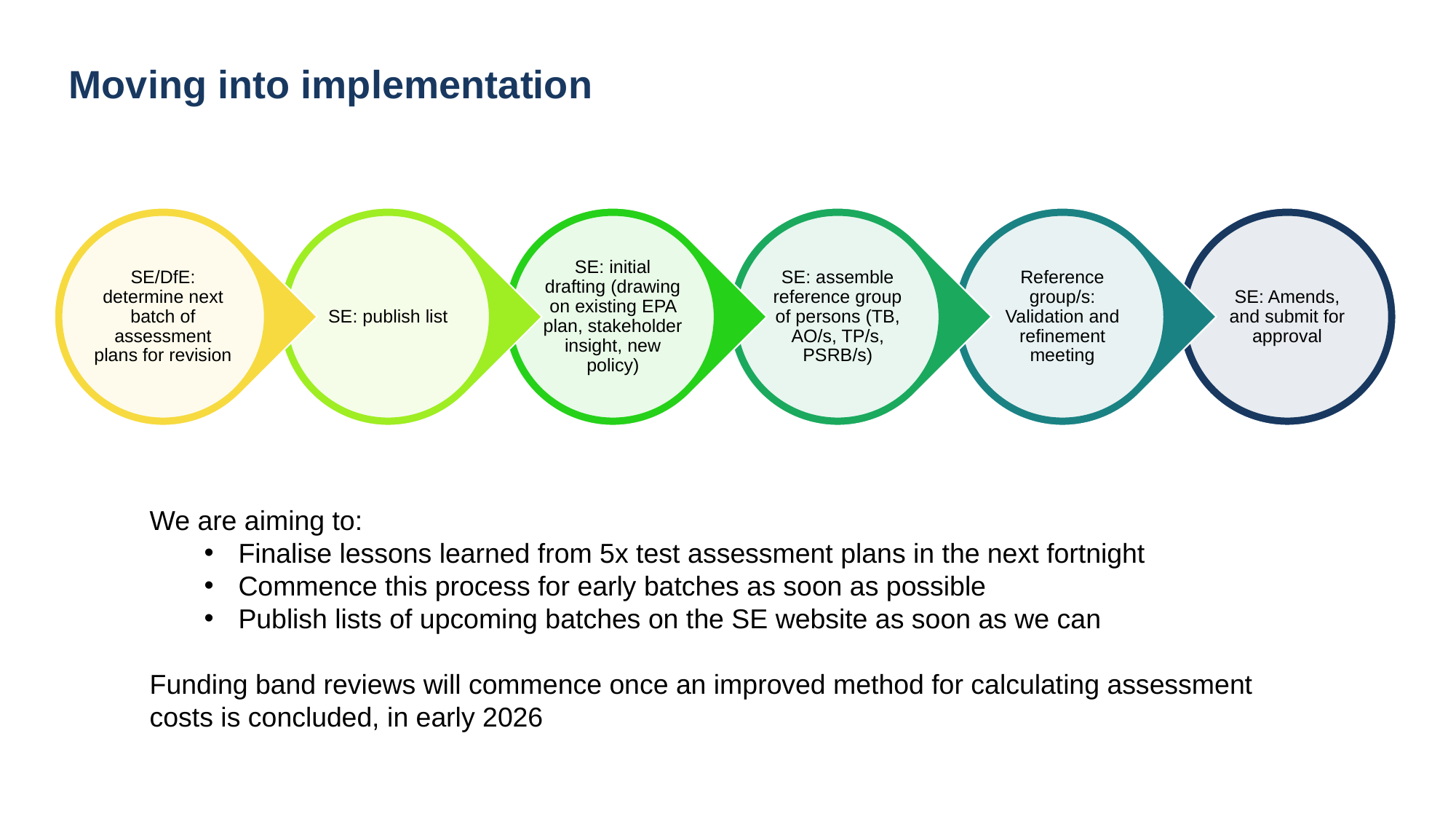

# Moving into implementation
SE: Amends, and submit for approval
Reference group/s: Validation and refinement meeting
SE: assemble reference group of persons (TB, AO/s, TP/s, PSRB/s)
SE: initial drafting (drawing on existing EPA plan, stakeholder insight, new policy)
SE: publish list
SE/DfE: determine next batch of assessment plans for revision
We are aiming to:
Finalise lessons learned from 5x test assessment plans in the next fortnight
Commence this process for early batches as soon as possible
Publish lists of upcoming batches on the SE website as soon as we can

Funding band reviews will commence once an improved method for calculating assessment costs is concluded, in early 2026